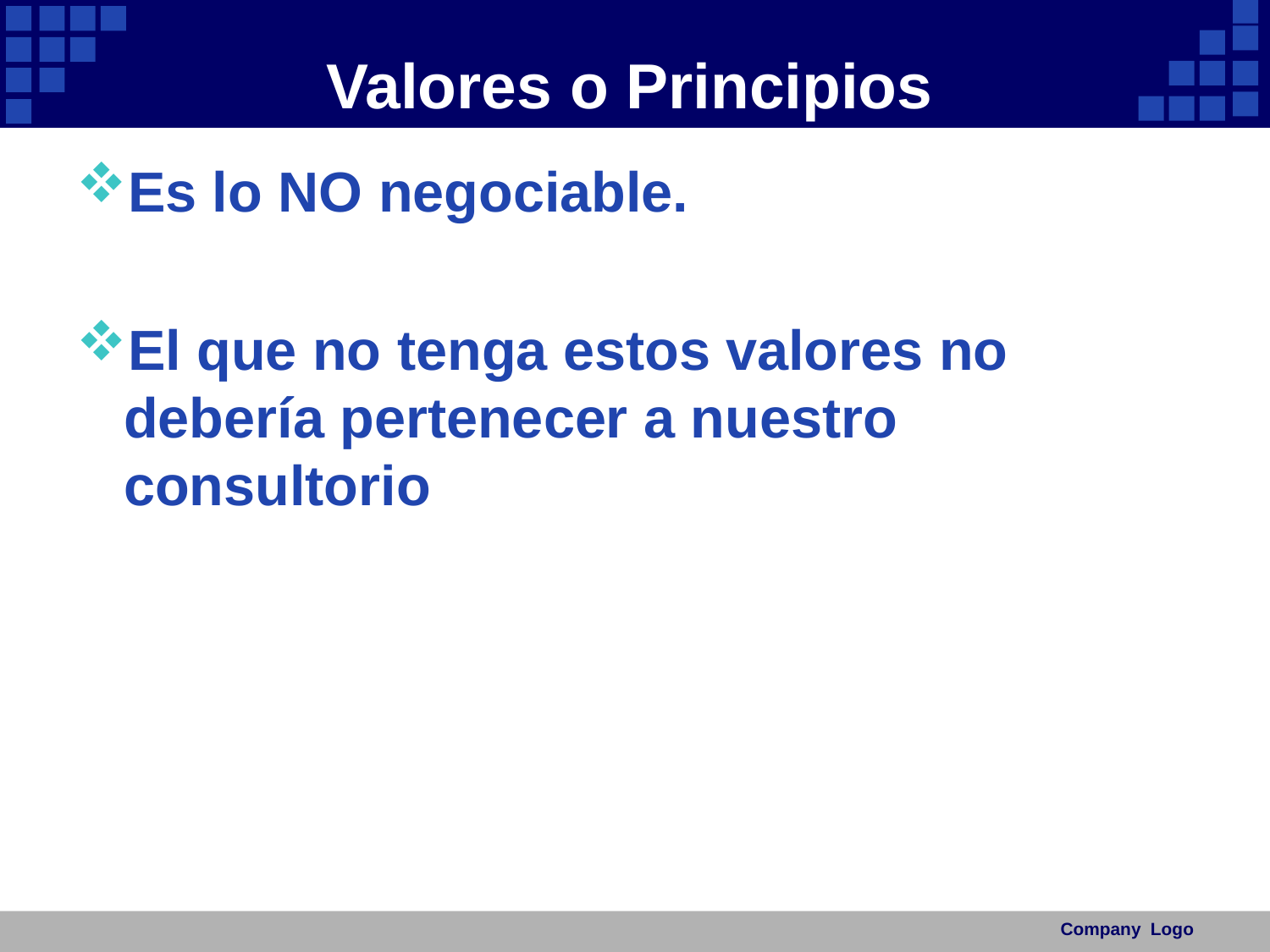

# Valores o Principios
Es lo NO negociable.

El que no tenga estos valores no debería pertenecer a nuestro consultorio
Company  Logo